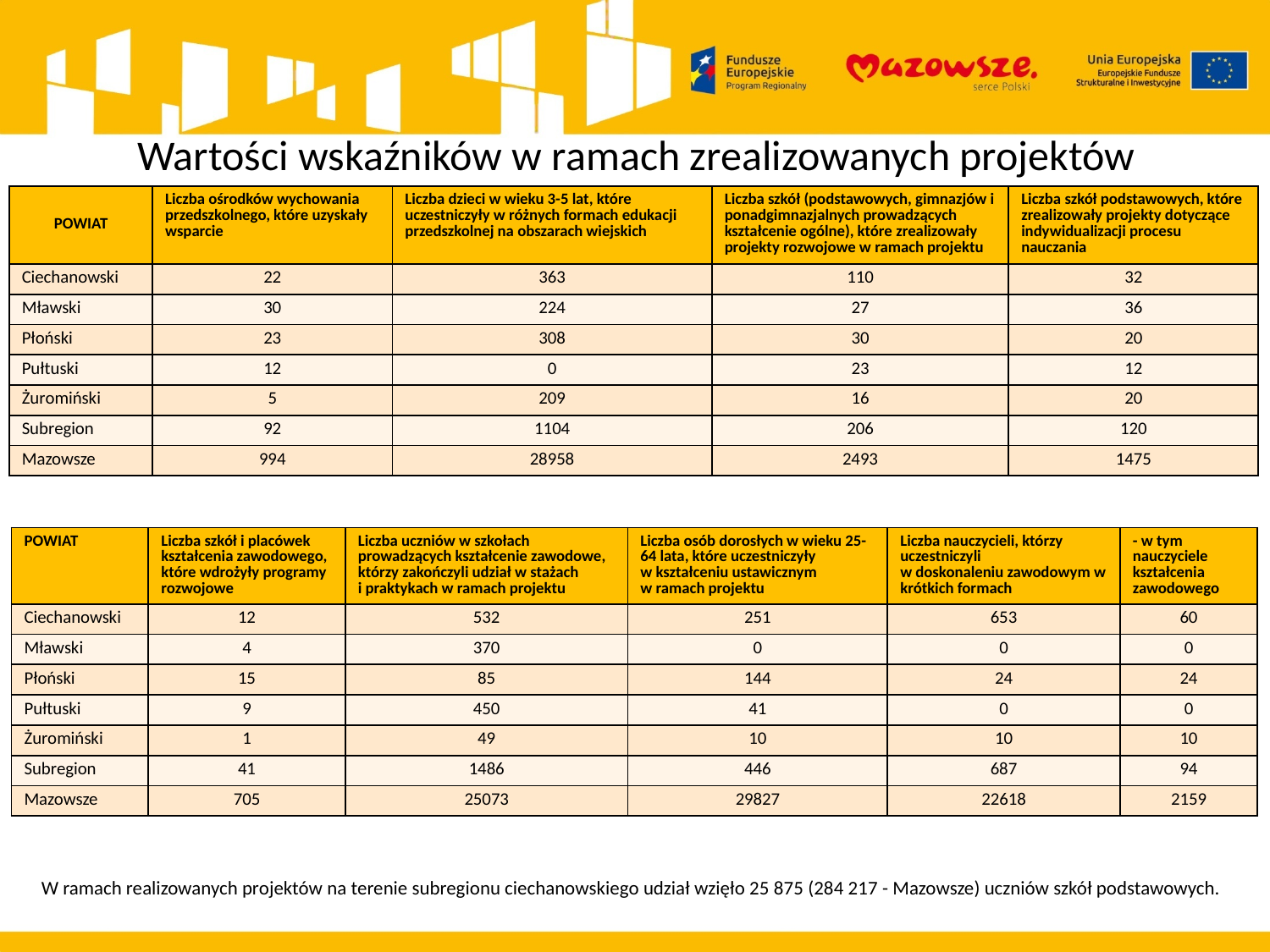

# Wartości wskaźników w ramach zrealizowanych projektów
| POWIAT | Liczba ośrodków wychowania przedszkolnego, które uzyskały wsparcie | Liczba dzieci w wieku 3-5 lat, które uczestniczyły w różnych formach edukacji przedszkolnej na obszarach wiejskich | Liczba szkół (podstawowych, gimnazjów i ponadgimnazjalnych prowadzących kształcenie ogólne), które zrealizowały projekty rozwojowe w ramach projektu | Liczba szkół podstawowych, które zrealizowały projekty dotyczące indywidualizacji procesu nauczania |
| --- | --- | --- | --- | --- |
| Ciechanowski | 22 | 363 | 110 | 32 |
| Mławski | 30 | 224 | 27 | 36 |
| Płoński | 23 | 308 | 30 | 20 |
| Pułtuski | 12 | 0 | 23 | 12 |
| Żuromiński | 5 | 209 | 16 | 20 |
| Subregion | 92 | 1104 | 206 | 120 |
| Mazowsze | 994 | 28958 | 2493 | 1475 |
| POWIAT | Liczba szkół i placówek kształcenia zawodowego, które wdrożyły programy rozwojowe | Liczba uczniów w szkołach prowadzących kształcenie zawodowe, którzy zakończyli udział w stażach i praktykach w ramach projektu | Liczba osób dorosłych w wieku 25-64 lata, które uczestniczyły w kształceniu ustawicznym w ramach projektu | Liczba nauczycieli, którzy uczestniczyli w doskonaleniu zawodowym w krótkich formach | - w tym nauczyciele kształcenia zawodowego |
| --- | --- | --- | --- | --- | --- |
| Ciechanowski | 12 | 532 | 251 | 653 | 60 |
| Mławski | 4 | 370 | 0 | 0 | 0 |
| Płoński | 15 | 85 | 144 | 24 | 24 |
| Pułtuski | 9 | 450 | 41 | 0 | 0 |
| Żuromiński | 1 | 49 | 10 | 10 | 10 |
| Subregion | 41 | 1486 | 446 | 687 | 94 |
| Mazowsze | 705 | 25073 | 29827 | 22618 | 2159 |
W ramach realizowanych projektów na terenie subregionu ciechanowskiego udział wzięło 25 875 (284 217 - Mazowsze) uczniów szkół podstawowych.